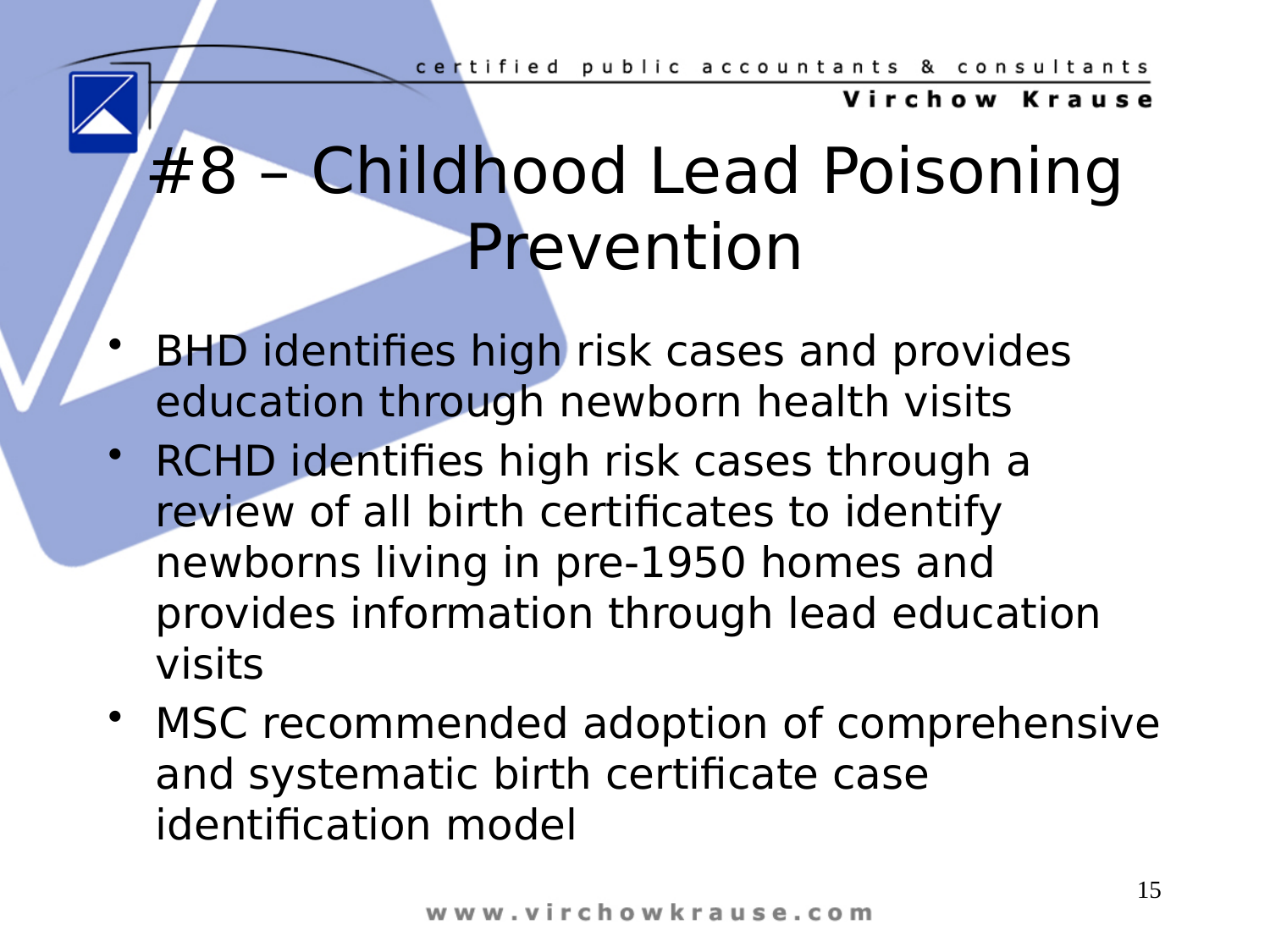

# #8 – Childhood Lead Poisoning Prevention
BHD identifies high risk cases and provides education through newborn health visits
RCHD identifies high risk cases through a review of all birth certificates to identify newborns living in pre-1950 homes and provides information through lead education visits
MSC recommended adoption of comprehensive and systematic birth certificate case identification model
15